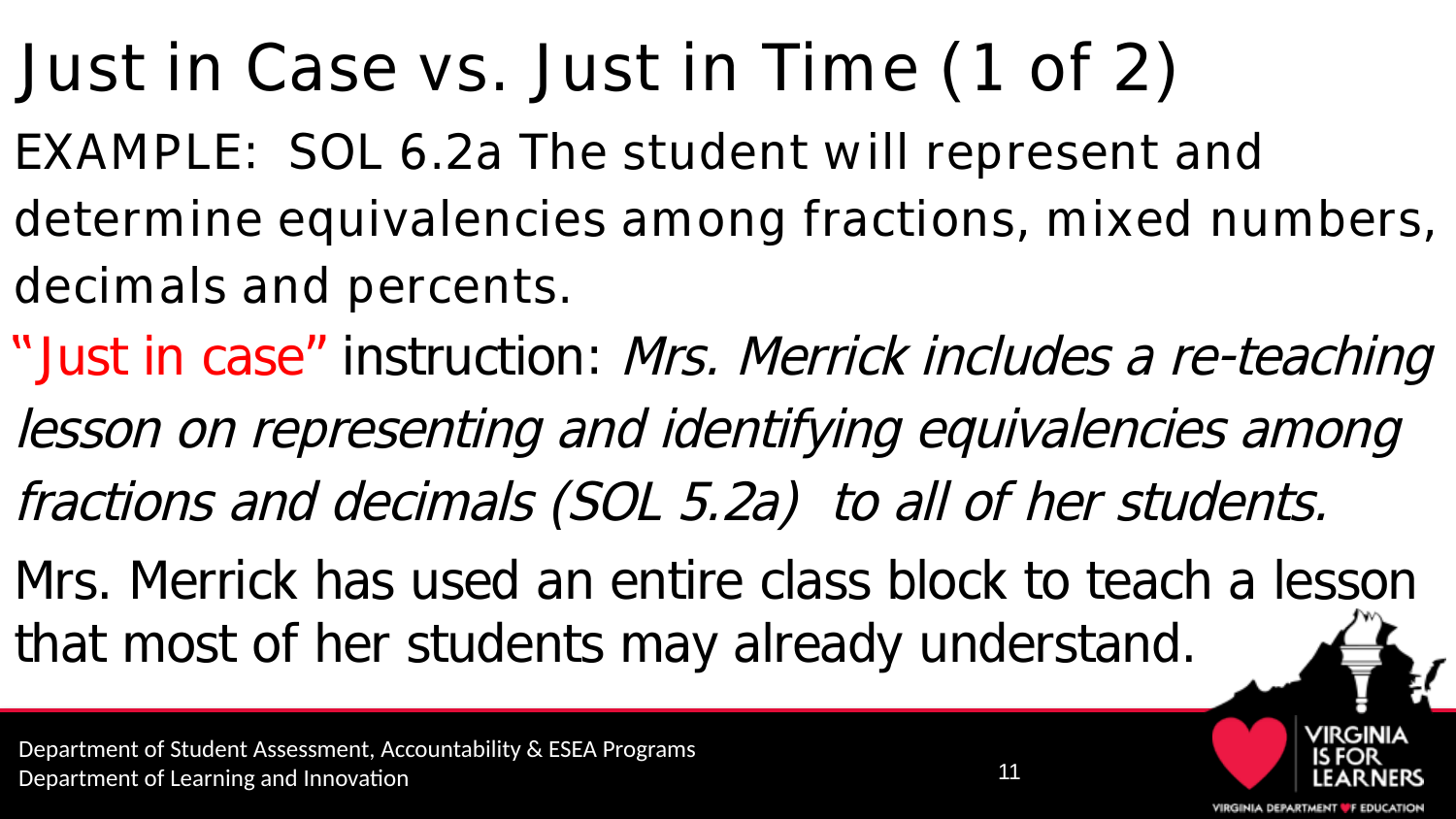

# Just in Case vs. Just in Time (1 of 2)
EXAMPLE:  SOL 6.2a The student will represent and determine equivalencies among fractions, mixed numbers, decimals and percents.
“Just in case” instruction: Mrs. Merrick includes a re-teaching lesson on representing and identifying equivalencies among fractions and decimals (SOL 5.2a)  to all of her students.
Mrs. Merrick has used an entire class block to teach a lesson that most of her students may already understand.
11